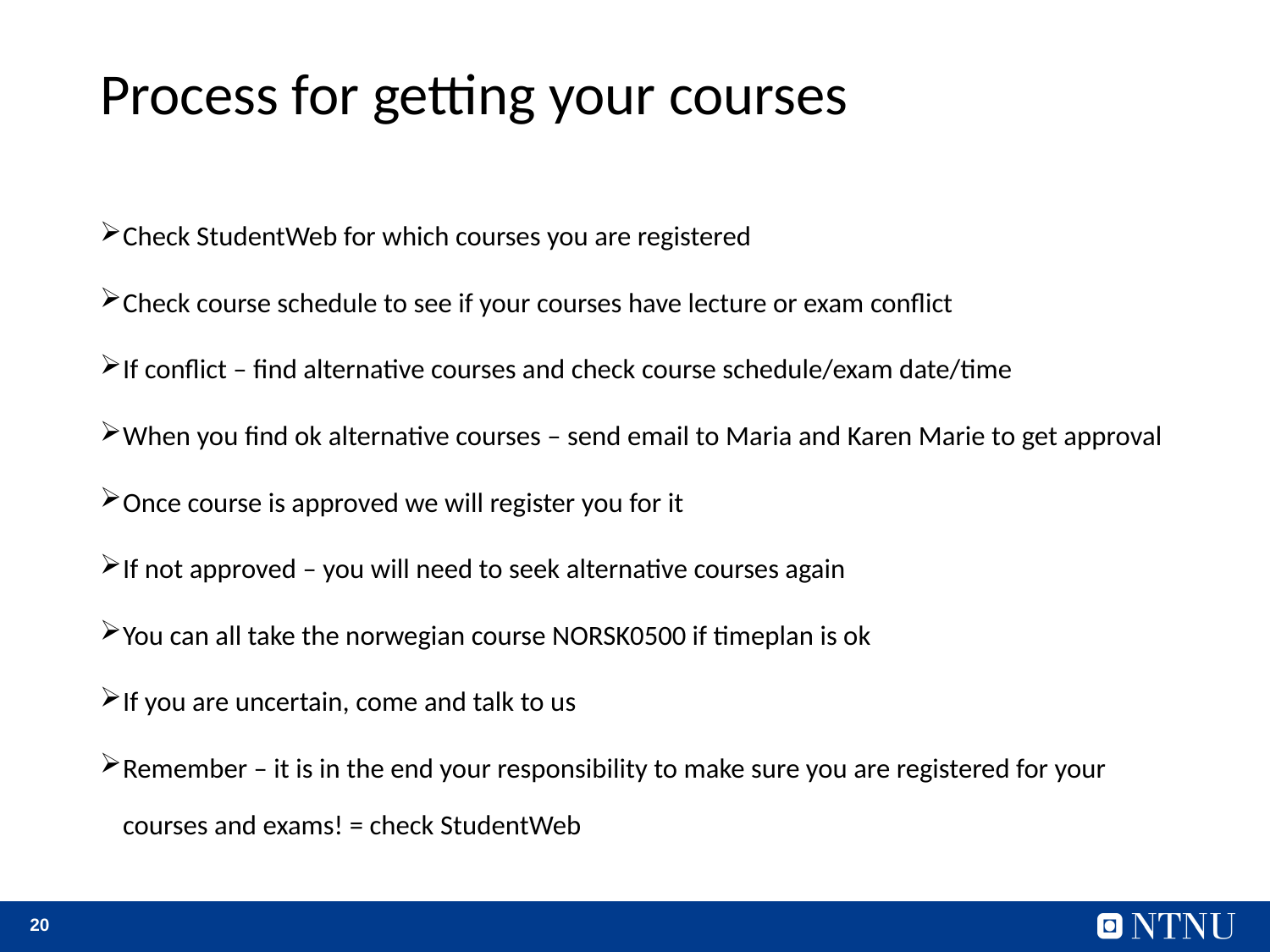

# Process for getting your courses
Check StudentWeb for which courses you are registered
Check course schedule to see if your courses have lecture or exam conflict
If conflict – find alternative courses and check course schedule/exam date/time
When you find ok alternative courses – send email to Maria and Karen Marie to get approval
Once course is approved we will register you for it
If not approved – you will need to seek alternative courses again
You can all take the norwegian course NORSK0500 if timeplan is ok
If you are uncertain, come and talk to us
Remember – it is in the end your responsibility to make sure you are registered for your courses and exams! = check StudentWeb